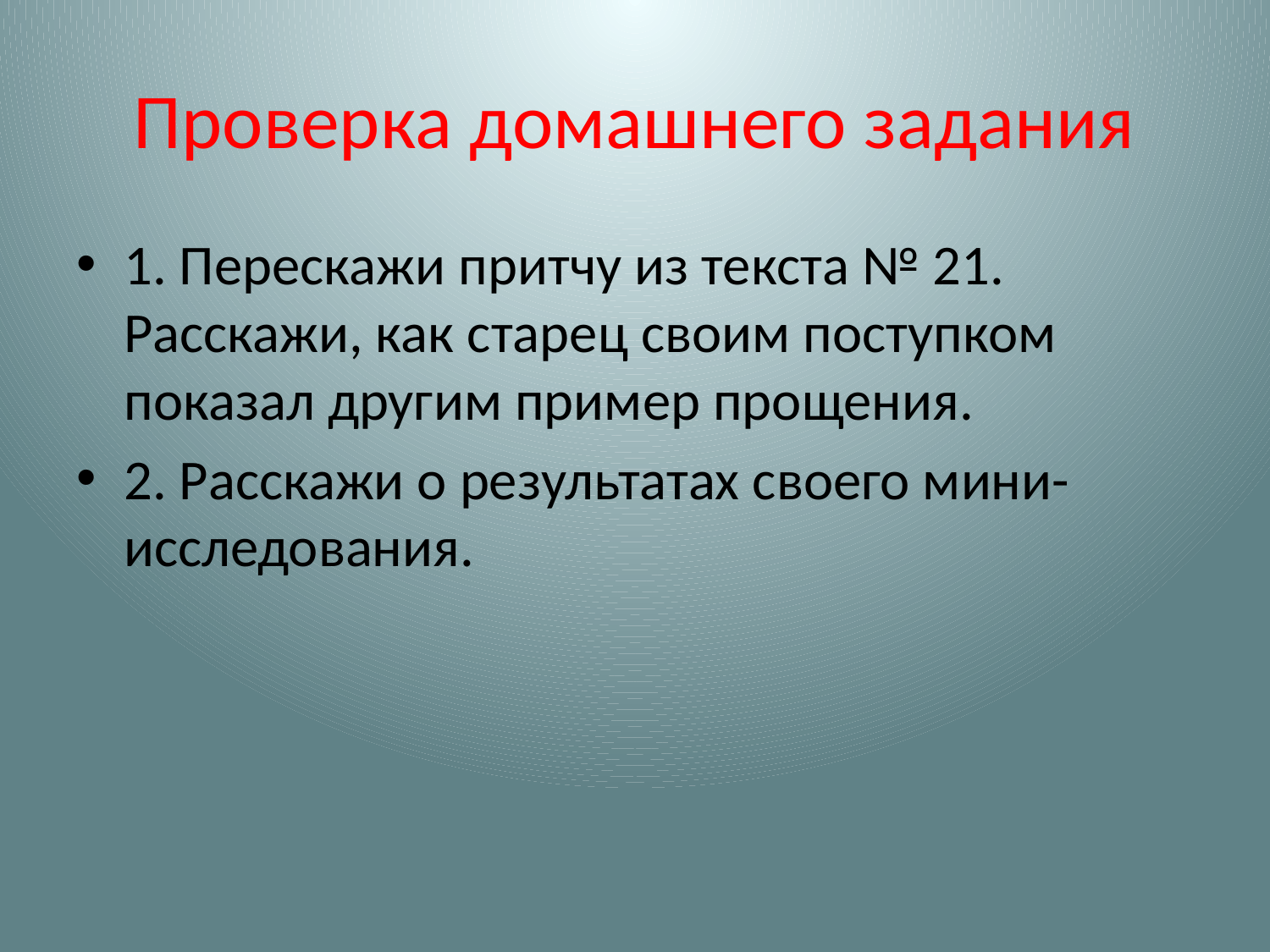

# Проверка домашнего задания
1. Перескажи притчу из текста № 21. Расскажи, как старец своим поступком показал другим пример прощения.
2. Расскажи о результатах своего мини-исследования.